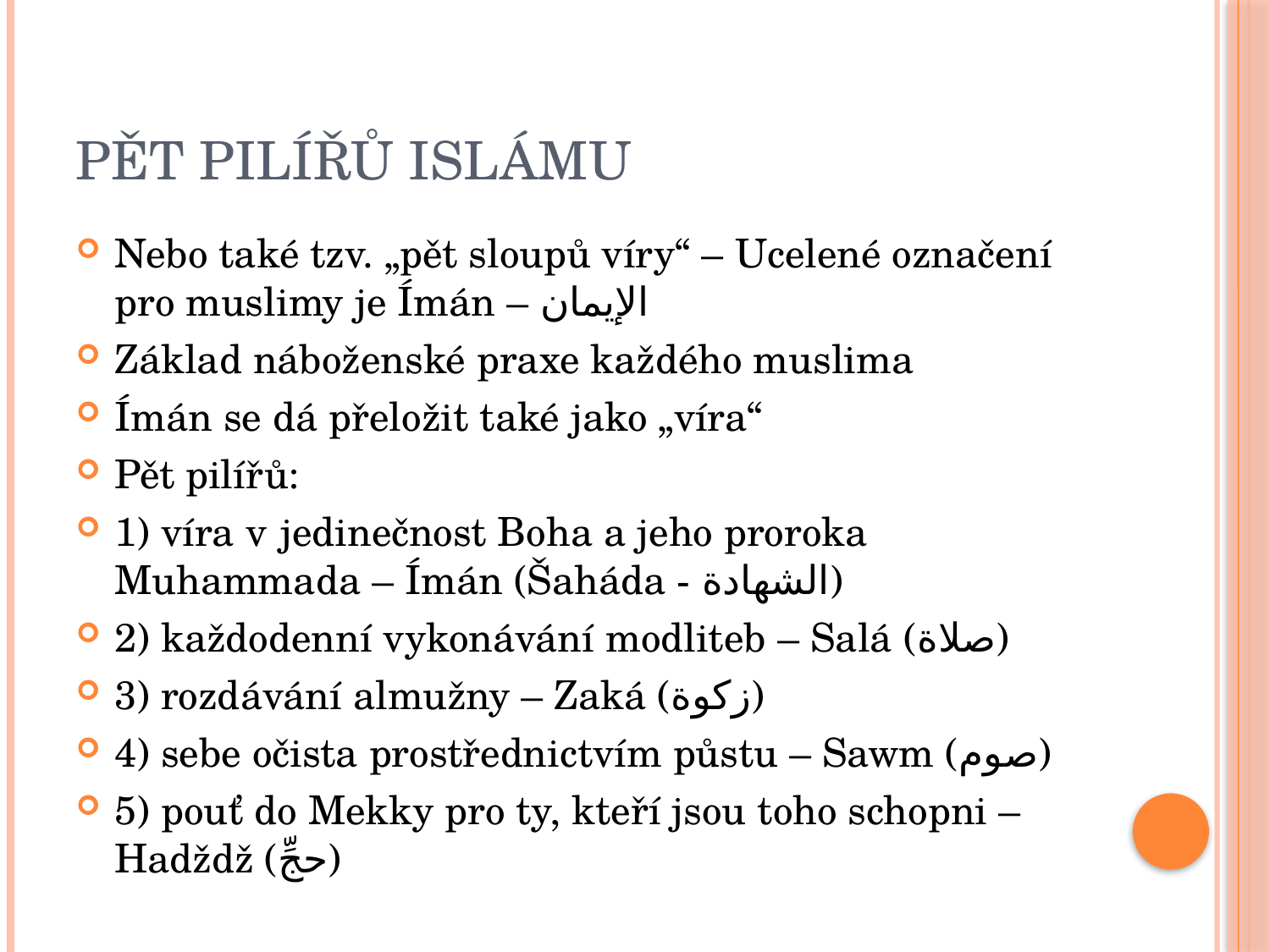

# Pět pilířů islámu
Nebo také tzv. „pět sloupů víry“ – Ucelené označení pro muslimy je Ímán – الإيمان
Základ náboženské praxe každého muslima
Ímán se dá přeložit také jako „víra“
Pět pilířů:
1) víra v jedinečnost Boha a jeho proroka Muhammada – Ímán (Šaháda - الشهادة)
2) každodenní vykonávání modliteb – Salá (صلاة)
3) rozdávání almužny – Zaká (زكوة)
4) sebe očista prostřednictvím půstu – Sawm (صوم)
5) pouť do Mekky pro ty, kteří jsou toho schopni – Hadždž (حجِّ)